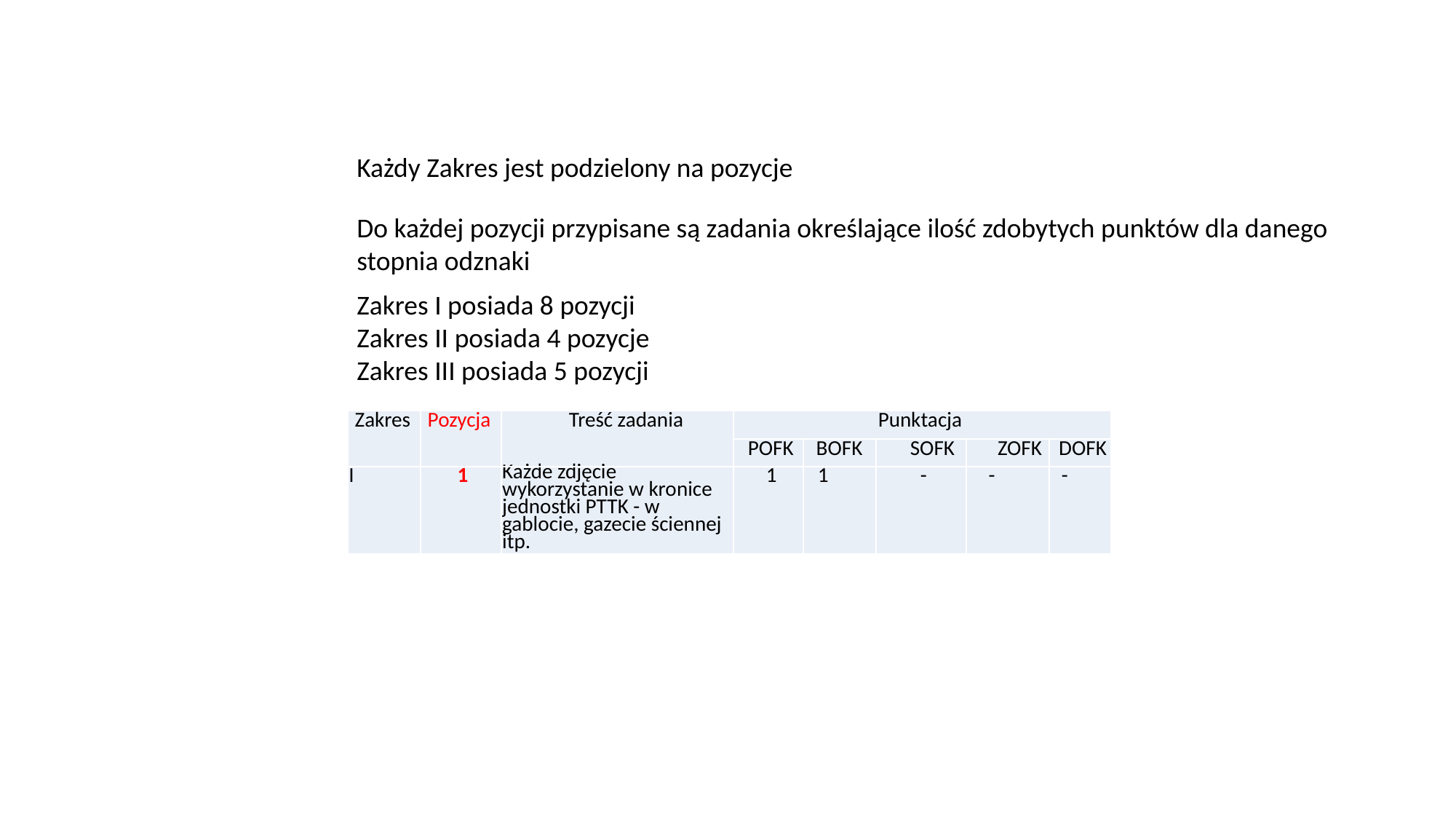

Każdy Zakres jest podzielony na pozycje
Do każdej pozycji przypisane są zadania określające ilość zdobytych punktów dla danego stopnia odznaki
Zakres I posiada 8 pozycji
Zakres II posiada 4 pozycje
Zakres III posiada 5 pozycji
| Zakres | Pozycja | Treść zadania | Punktacja |  |  |  |  |
| --- | --- | --- | --- | --- | --- | --- | --- |
|  |  |  | POFK | BOFK | SOFK | ZOFK | DOFK |
| I | 1 | Każde zdjęcie wykorzystanie w kronice jednostki PTTK - w gablocie, gazecie ściennej itp. | 1 | 1 | - | - | - |